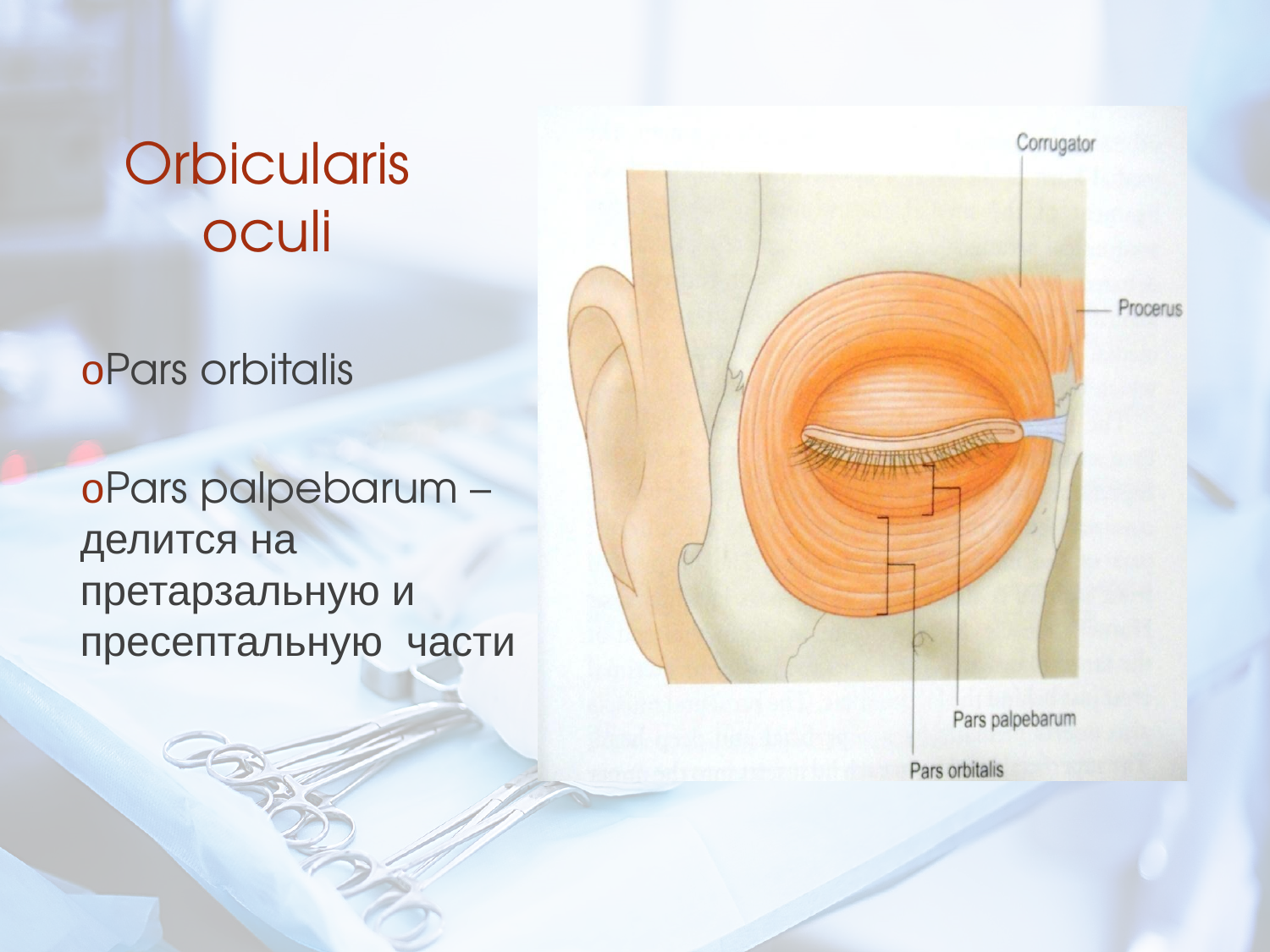

# Orbicularis oculi

oPars orbitalis

oPars palpebarum –
делится на
претарзальную и  пресептальную  части